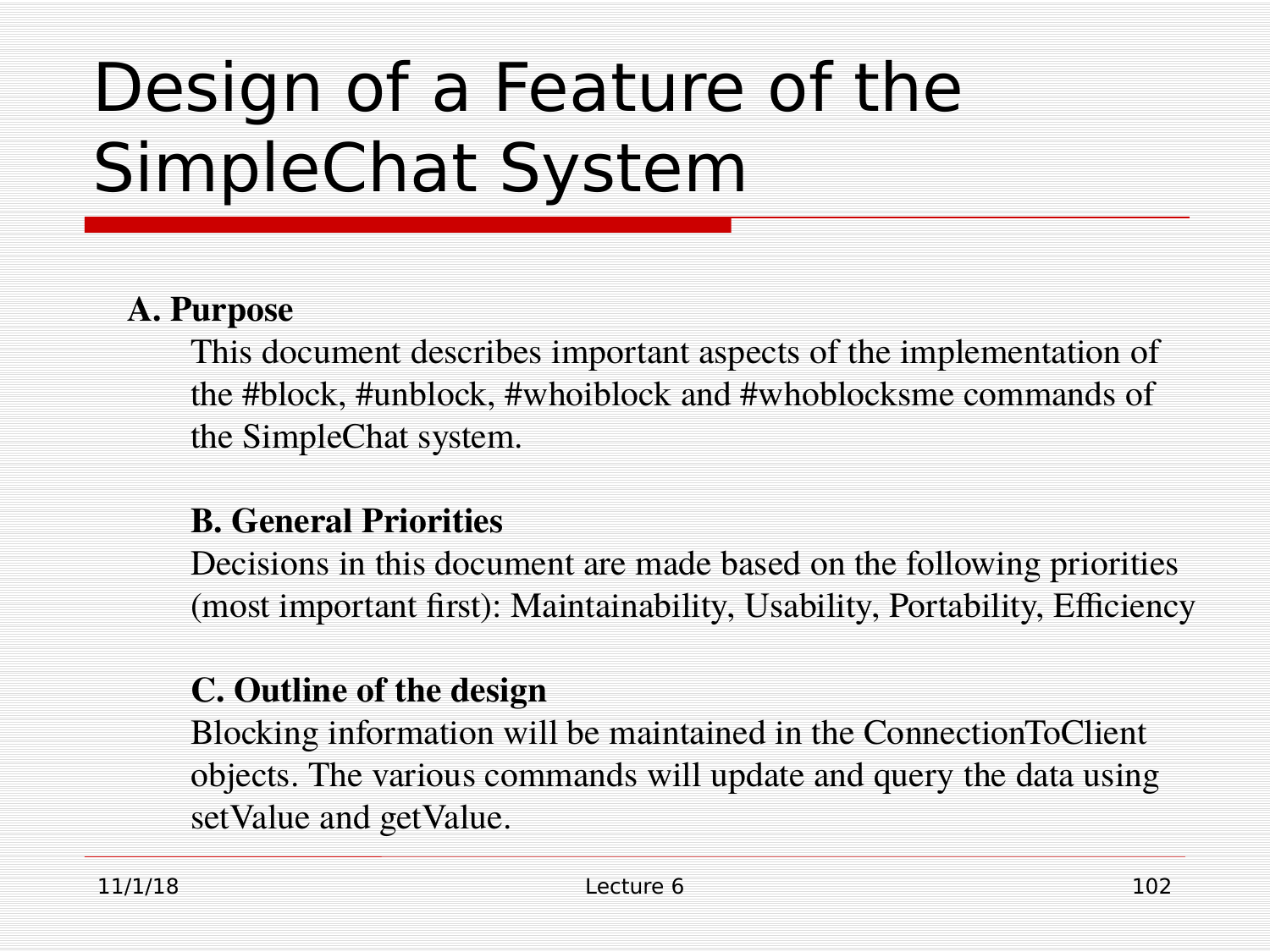

# Design of a Feature of the SimpleChat System
A. Purpose
This document describes important aspects of the implementation of the #block, #unblock, #whoiblock and #whoblocksme commands of the SimpleChat system.

B. General Priorities
Decisions in this document are made based on the following priorities
(most important first): Maintainability, Usability, Portability, Efficiency

C. Outline of the design
Blocking information will be maintained in the ConnectionToClient objects. The various commands will update and query the data using setValue and getValue.
11/1/18
Lecture 6
102